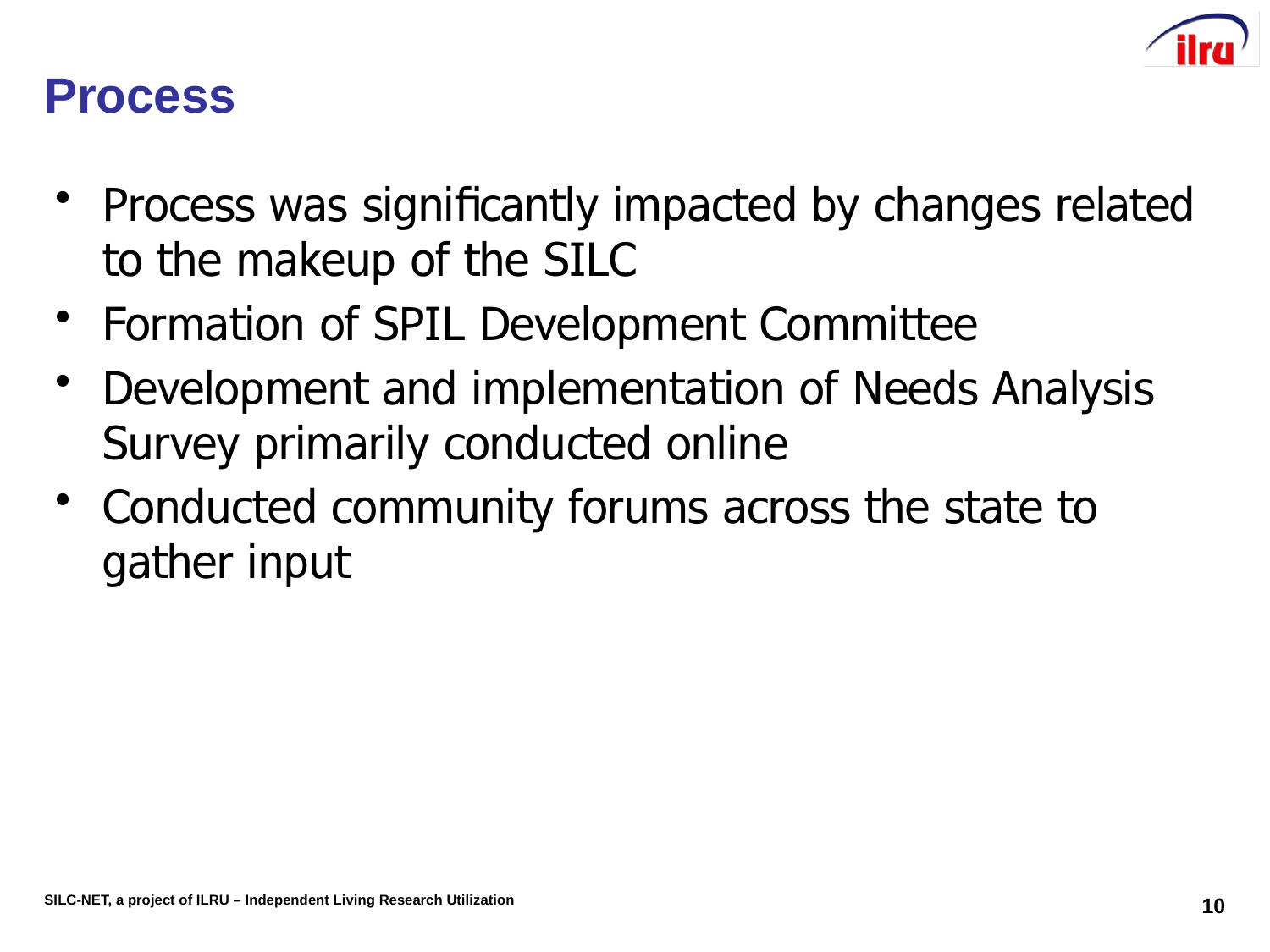

# Process
Process was significantly impacted by changes related to the makeup of the SILC
Formation of SPIL Development Committee
Development and implementation of Needs Analysis Survey primarily conducted online
Conducted community forums across the state to gather input
10